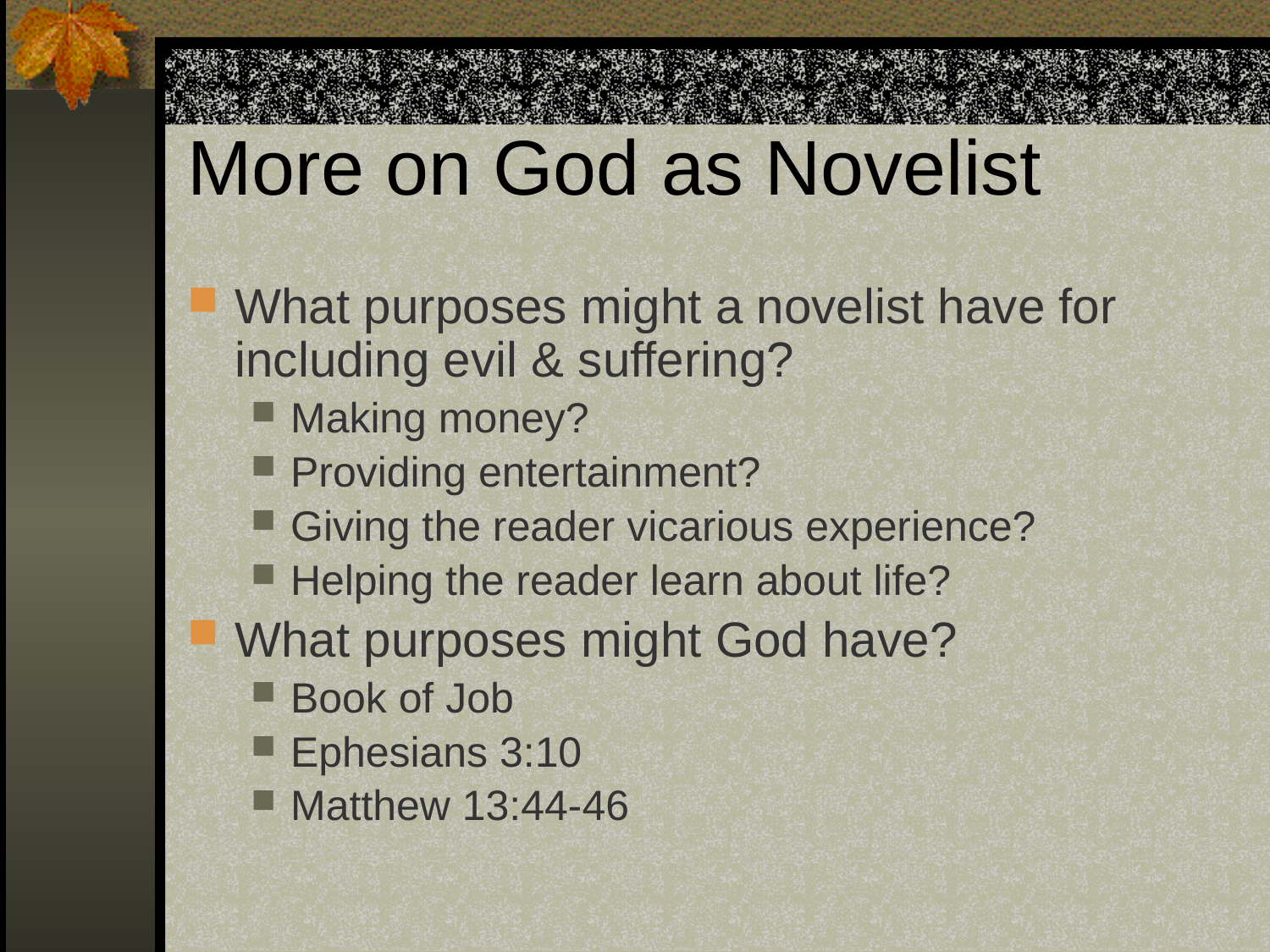

# More on God as Novelist
What purposes might a novelist have for including evil & suffering?
Making money?
Providing entertainment?
Giving the reader vicarious experience?
Helping the reader learn about life?
What purposes might God have?
Book of Job
Ephesians 3:10
Matthew 13:44-46